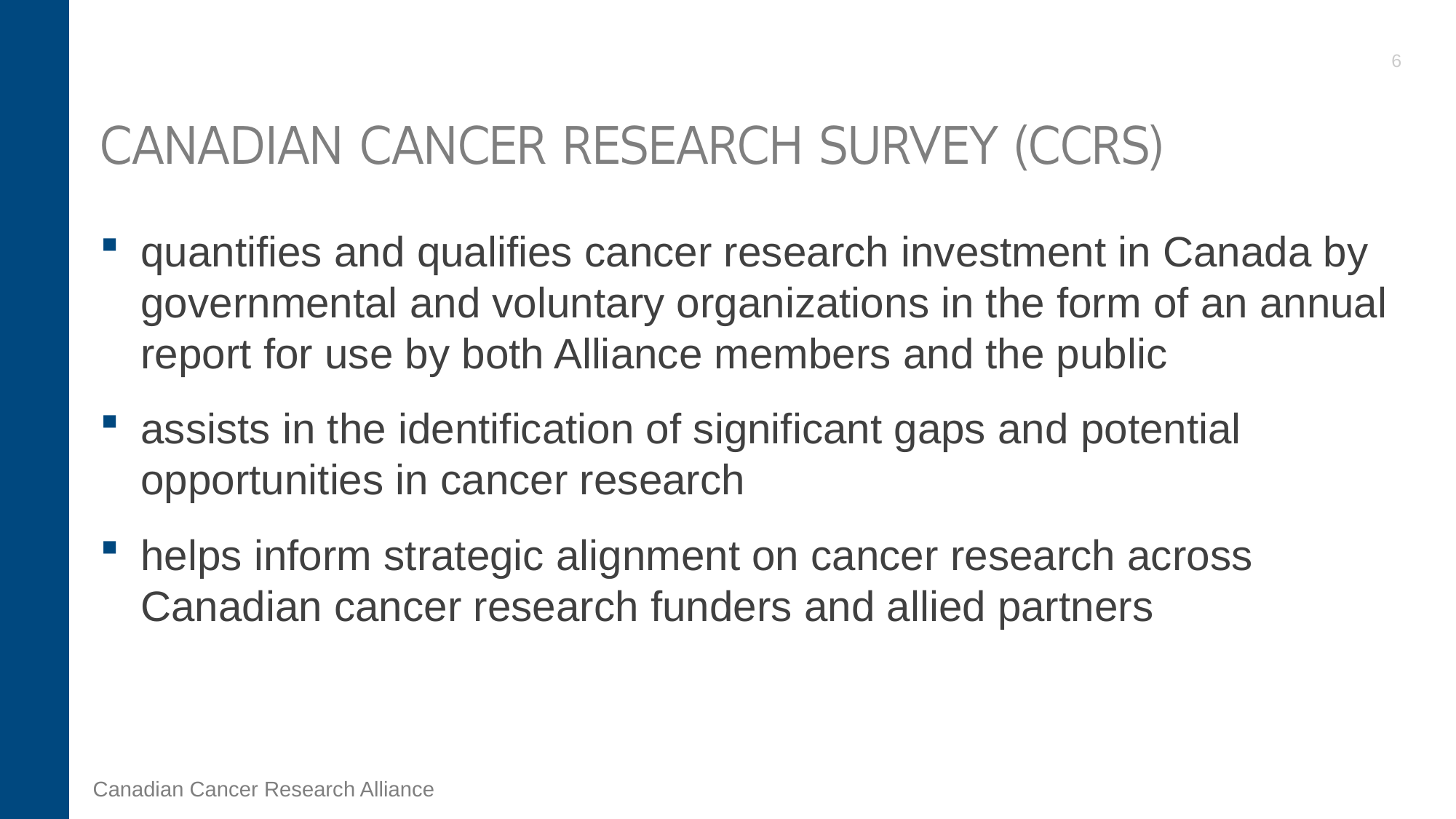

6
# Canadian Cancer Research Survey (CCRS)
quantifies and qualifies cancer research investment in Canada by governmental and voluntary organizations in the form of an annual report for use by both Alliance members and the public
assists in the identification of significant gaps and potential opportunities in cancer research
helps inform strategic alignment on cancer research across Canadian cancer research funders and allied partners